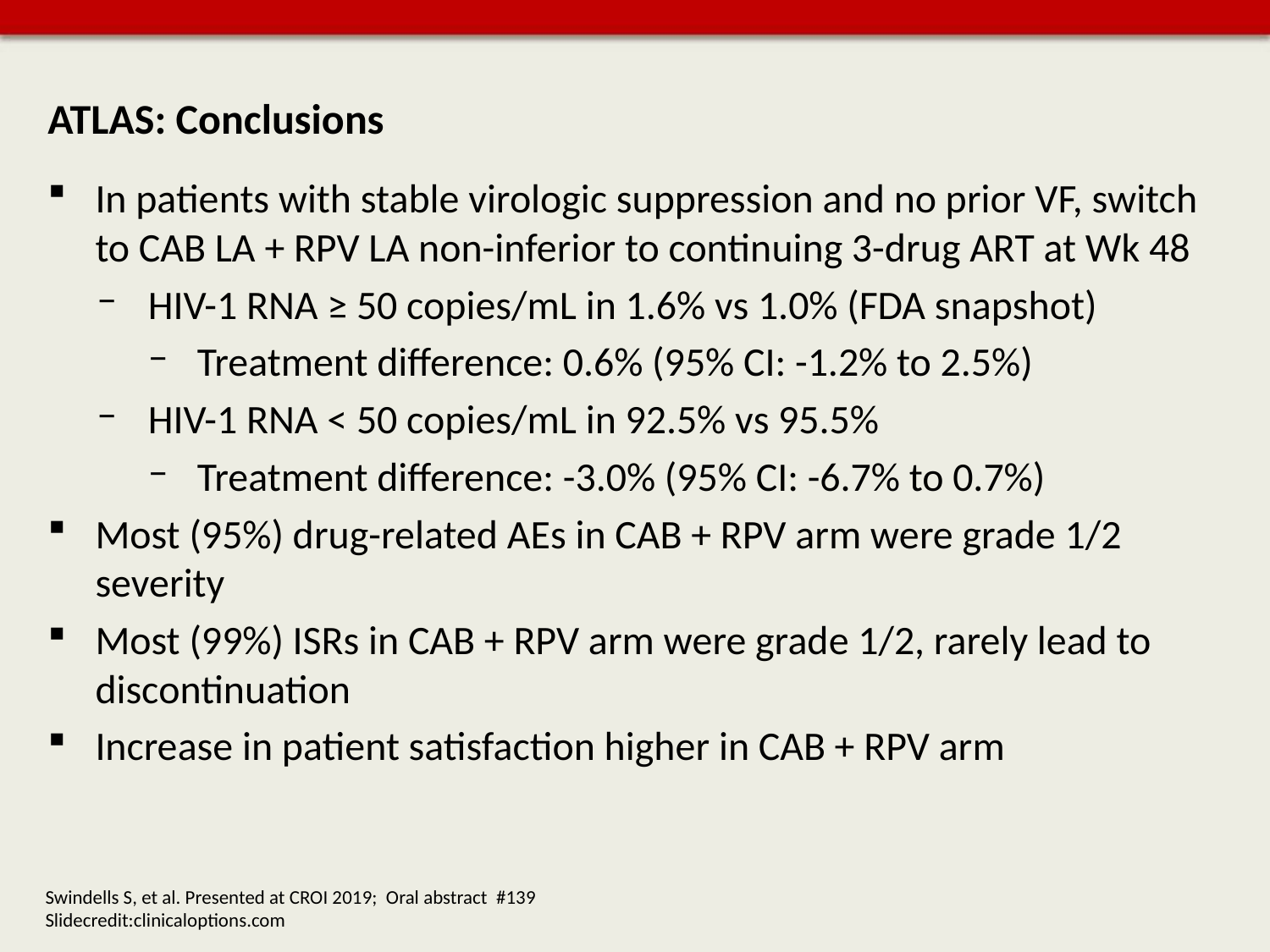

# ATLAS: Conclusions
In patients with stable virologic suppression and no prior VF, switch to CAB LA + RPV LA non-inferior to continuing 3-drug ART at Wk 48
HIV-1 RNA ≥ 50 copies/mL in 1.6% vs 1.0% (FDA snapshot)
Treatment difference: 0.6% (95% CI: -1.2% to 2.5%)
HIV-1 RNA < 50 copies/mL in 92.5% vs 95.5%
Treatment difference: -3.0% (95% CI: -6.7% to 0.7%)
Most (95%) drug-related AEs in CAB + RPV arm were grade 1/2 severity
Most (99%) ISRs in CAB + RPV arm were grade 1/2, rarely lead to discontinuation
Increase in patient satisfaction higher in CAB + RPV arm
Swindells S, et al. Presented at CROI 2019;  Oral abstract  #139                                                                                                      Slidecredit:clinicaloptions.com